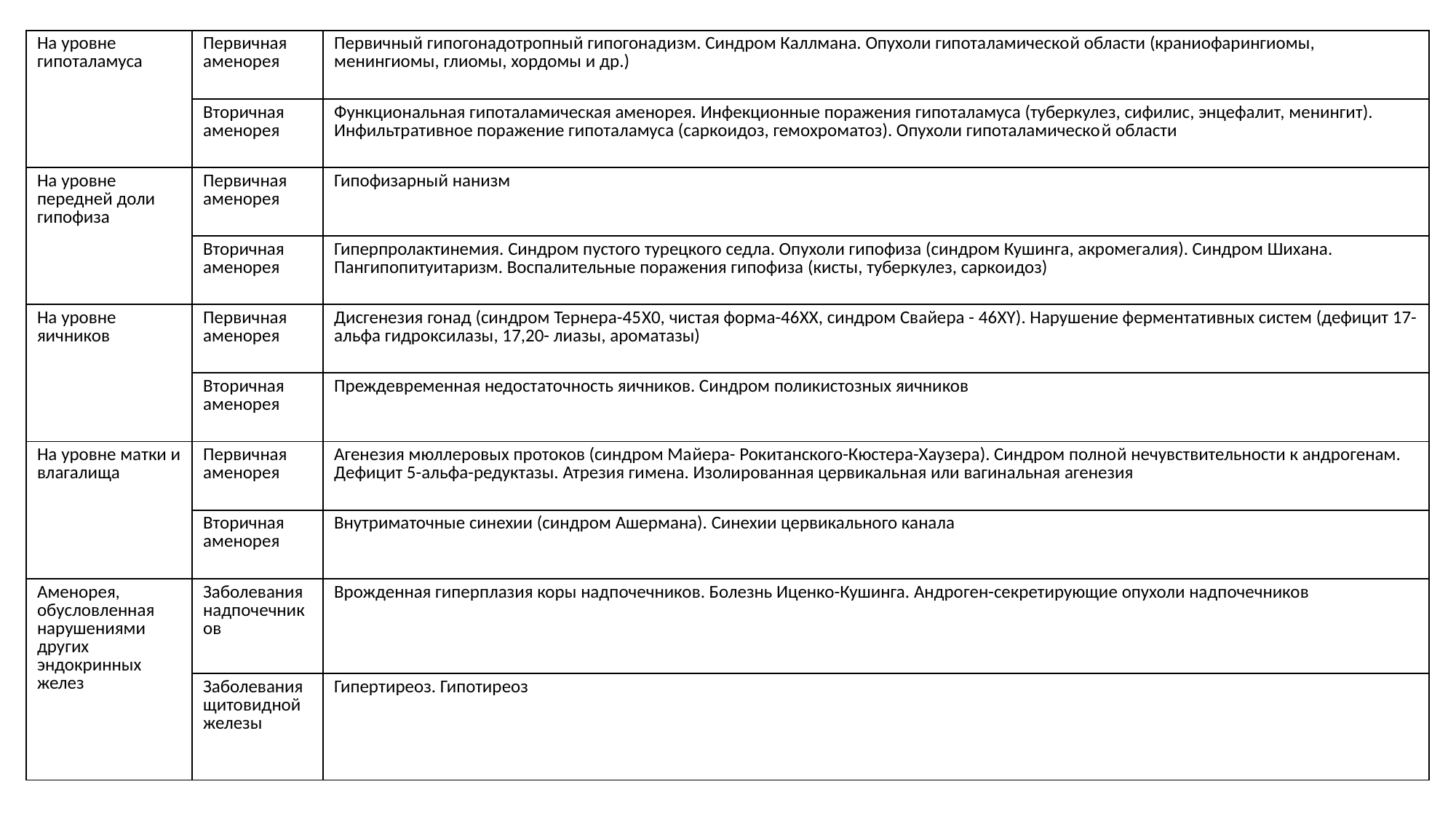

| На уровне гипоталамуса | Первичная аменорея | Первичный гипогонадотропный гипогонадизм. Синдром Каллмана. Опухоли гипоталамической области (краниофарингиомы, менингиомы, глиомы, хордомы и др.) |
| --- | --- | --- |
|  | Вторичная аменорея | Функциональная гипоталамическая аменорея. Инфекционные поражения гипоталамуса (туберкулез, сифилис, энцефалит, менингит). Инфильтративное поражение гипоталамуса (саркоидоз, гемохроматоз). Опухоли гипоталамической области |
| На уровне передней доли гипофиза | Первичная аменорея | Гипофизарный нанизм |
|  | Вторичная аменорея | Гиперпролактинемия. Синдром пустого турецкого седла. Опухоли гипофиза (синдром Кушинга, акромегалия). Синдром Шихана. Пангипопитуитаризм. Воспалительные поражения гипофиза (кисты, туберкулез, саркоидоз) |
| На уровне яичников | Первичная аменорея | Дисгенезия гонад (синдром Тернера-45X0, чистая форма-46XX, синдром Свайера - 46XY). Нарушение ферментативных систем (дефицит 17-альфа гидроксилазы, 17,20- лиазы, ароматазы) |
|  | Вторичная аменорея | Преждевременная недостаточность яичников. Синдром поликистозных яичников |
| На уровне матки и влагалища | Первичная аменорея | Агенезия мюллеровых протоков (синдром Майера- Рокитанского-Кюстера-Хаузера). Синдром полной нечувствительности к андрогенам. Дефицит 5-альфа-редуктазы. Атрезия гимена. Изолированная цервикальная или вагинальная агенезия |
|  | Вторичная аменорея | Внутриматочные синехии (синдром Ашермана). Синехии цервикального канала |
| Аменорея, обусловленная нарушениями других эндокринных желез | Заболевания надпочечников | Врожденная гиперплазия коры надпочечников. Болезнь Иценко-Кушинга. Андроген-секретирующие опухоли надпочечников |
|  | Заболевания щитовидной железы | Гипертиреоз. Гипотиреоз |